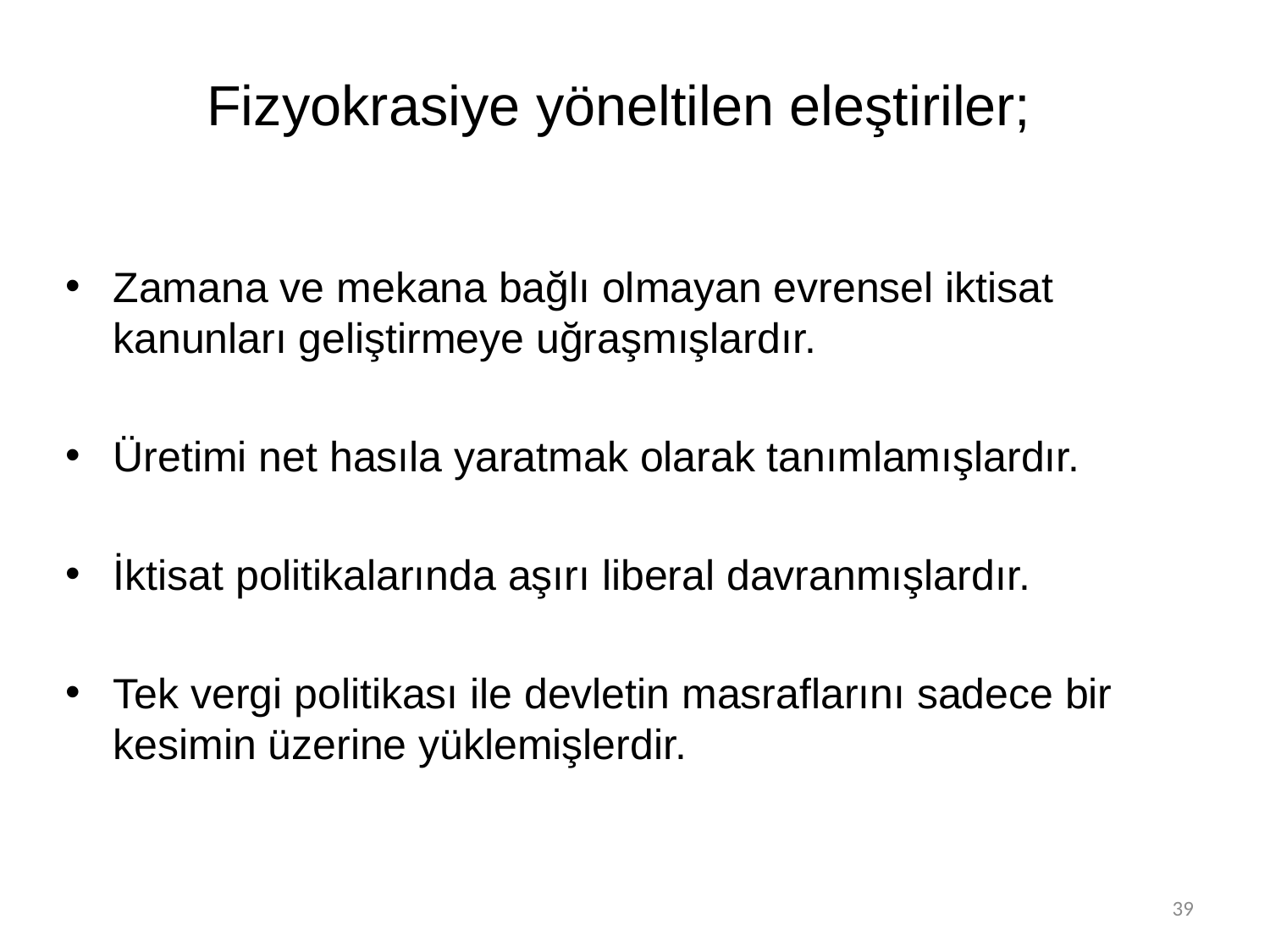

#
Fizyokrasiye yöneltilen eleştiriler;
Zamana ve mekana bağlı olmayan evrensel iktisat kanunları geliştirmeye uğraşmışlardır.

Üretimi net hasıla yaratmak olarak tanımlamışlardır.

İktisat politikalarında aşırı liberal davranmışlardır.

Tek vergi politikası ile devletin masraflarını sadece bir kesimin üzerine yüklemişlerdir.
39